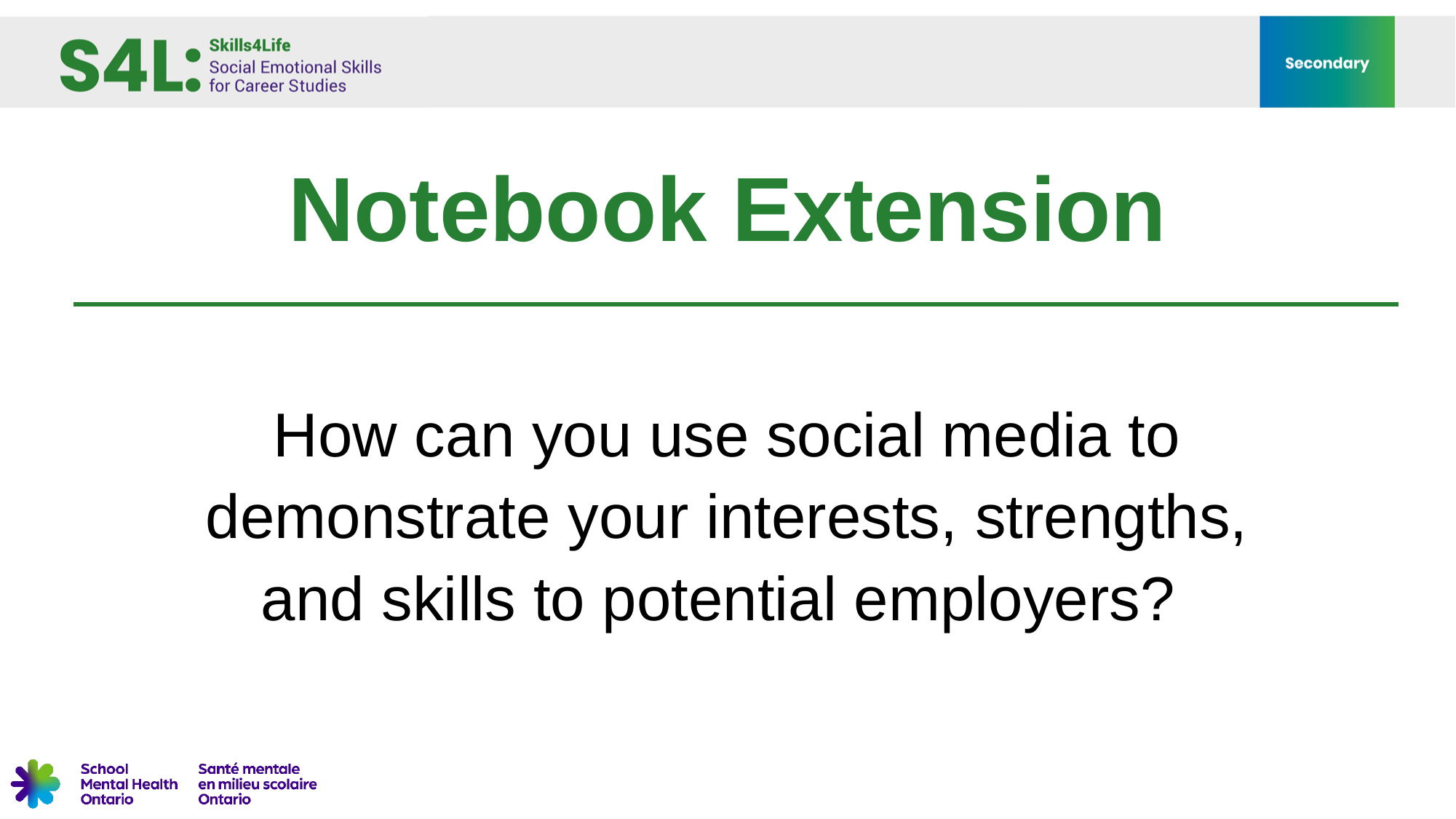

# Notebook Extension
How can you use social media to demonstrate your interests, strengths, and skills to potential employers?